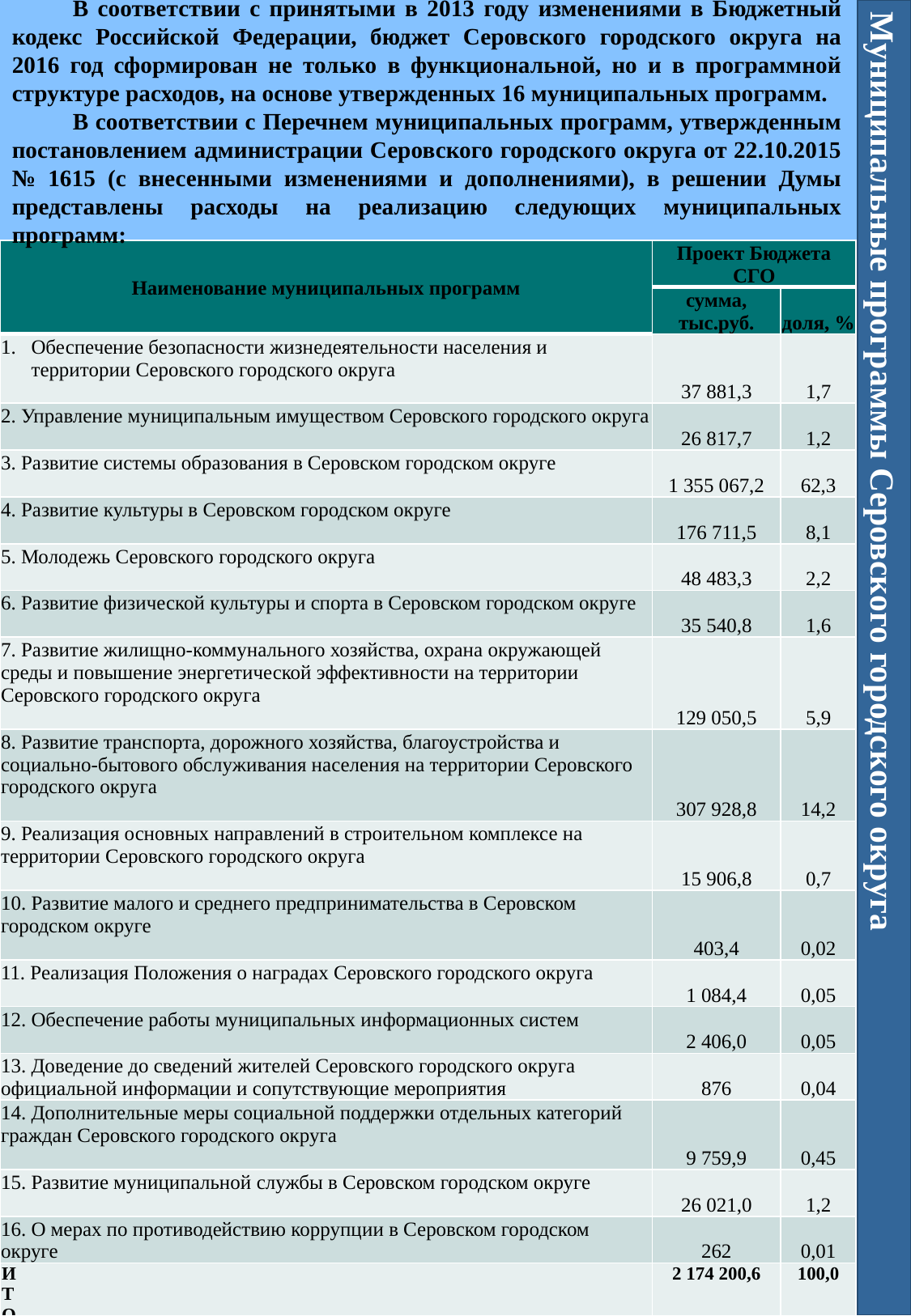

В соответствии с принятыми в 2013 году изменениями в Бюджетный кодекс Российской Федерации, бюджет Серовского городского округа на 2016 год сформирован не только в функциональной, но и в программной структуре расходов, на основе утвержденных 16 муниципальных программ.
В соответствии с Перечнем муниципальных программ, утвержденным постановлением администрации Серовского городского округа от 22.10.2015 № 1615 (с внесенными изменениями и дополнениями), в решении Думы представлены расходы на реализацию следующих муниципальных программ:
| Наименование муниципальных программ | Проект Бюджета СГО |  |
| --- | --- | --- |
|  | сумма, тыс.руб. | доля, % |
| Обеспечение безопасности жизнедеятельности населения и территории Серовского городского округа | 37 881,3 | 1,7 |
| 2. Управление муниципальным имуществом Серовского городского округа | 26 817,7 | 1,2 |
| 3. Развитие системы образования в Серовском городском округе | 1 355 067,2 | 62,3 |
| 4. Развитие культуры в Серовском городском округе | 176 711,5 | 8,1 |
| 5. Молодежь Серовского городского округа | 48 483,3 | 2,2 |
| 6. Развитие физической культуры и спорта в Серовском городском округе | 35 540,8 | 1,6 |
| 7. Развитие жилищно-коммунального хозяйства, охрана окружающей среды и повышение энергетической эффективности на территории Серовского городского округа | 129 050,5 | 5,9 |
| 8. Развитие транспорта, дорожного хозяйства, благоустройства и социально-бытового обслуживания населения на территории Серовского городского округа | 307 928,8 | 14,2 |
| 9. Реализация основных направлений в строительном комплексе на территории Серовского городского округа | 15 906,8 | 0,7 |
| 10. Развитие малого и среднего предпринимательства в Серовском городском округе | 403,4 | 0,02 |
| 11. Реализация Положения о наградах Серовского городского округа | 1 084,4 | 0,05 |
| 12. Обеспечение работы муниципальных информационных систем | 2 406,0 | 0,05 |
| 13. Доведение до сведений жителей Серовского городского округа официальной информации и сопутствующие мероприятия | 876 | 0,04 |
| 14. Дополнительные меры социальной поддержки отдельных категорий граждан Серовского городского округа | 9 759,9 | 0,45 |
| 15. Развитие муниципальной службы в Серовском городском округе | 26 021,0 | 1,2 |
| 16. О мерах по противодействию коррупции в Серовском городском округе | 262 | 0,01 |
| ИТОГО | 2 174 200,6 | 100,0 |
Муниципальные программы Серовского городского округа